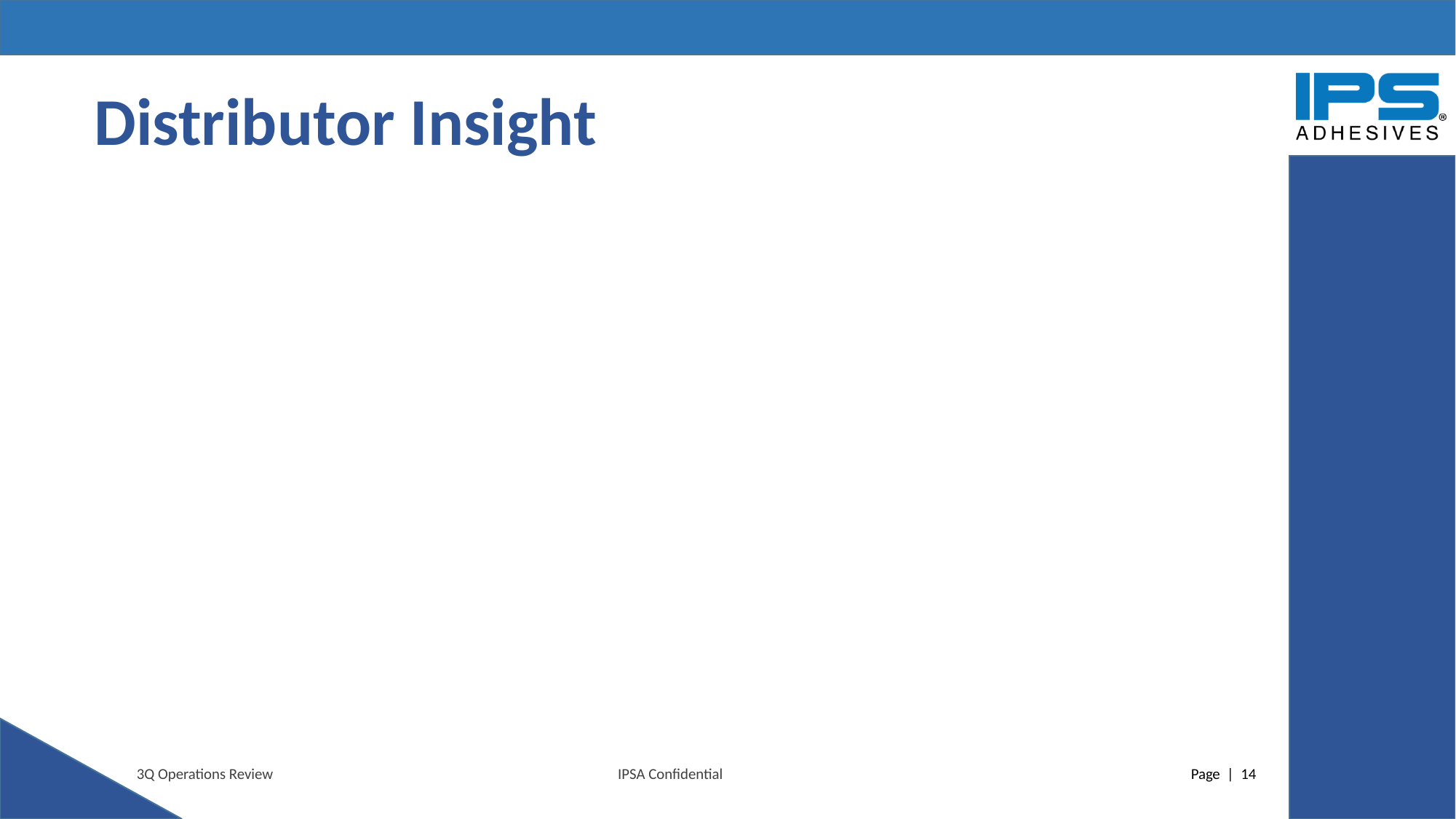

# Distributor Insight

3Q Operations Review
IPSA Confidential
Page  |  14